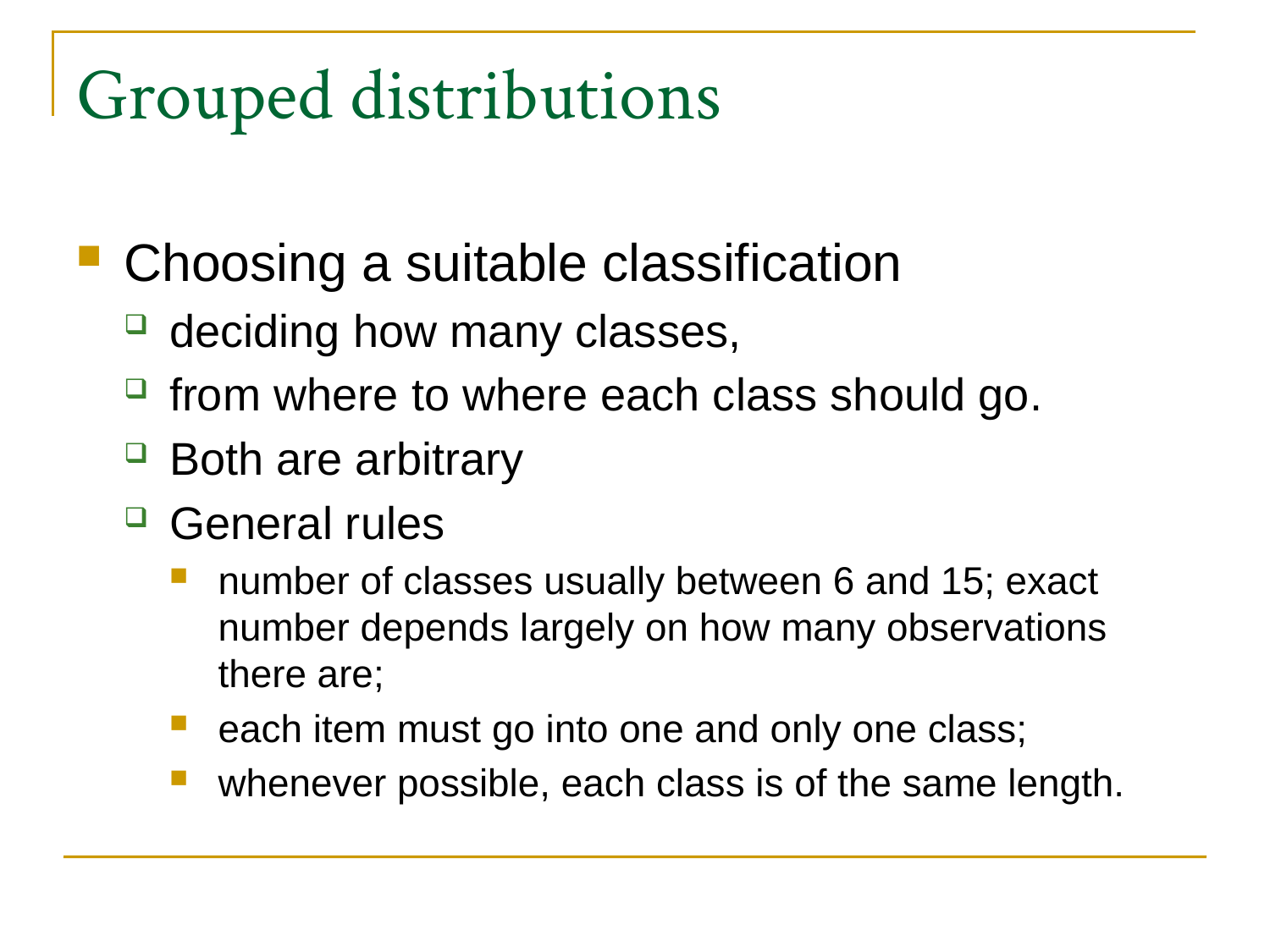

# Grouped distributions
Choosing a suitable classification
deciding how many classes,
from where to where each class should go.
Both are arbitrary
General rules
number of classes usually between 6 and 15; exact number depends largely on how many observations there are;
each item must go into one and only one class;
whenever possible, each class is of the same length.